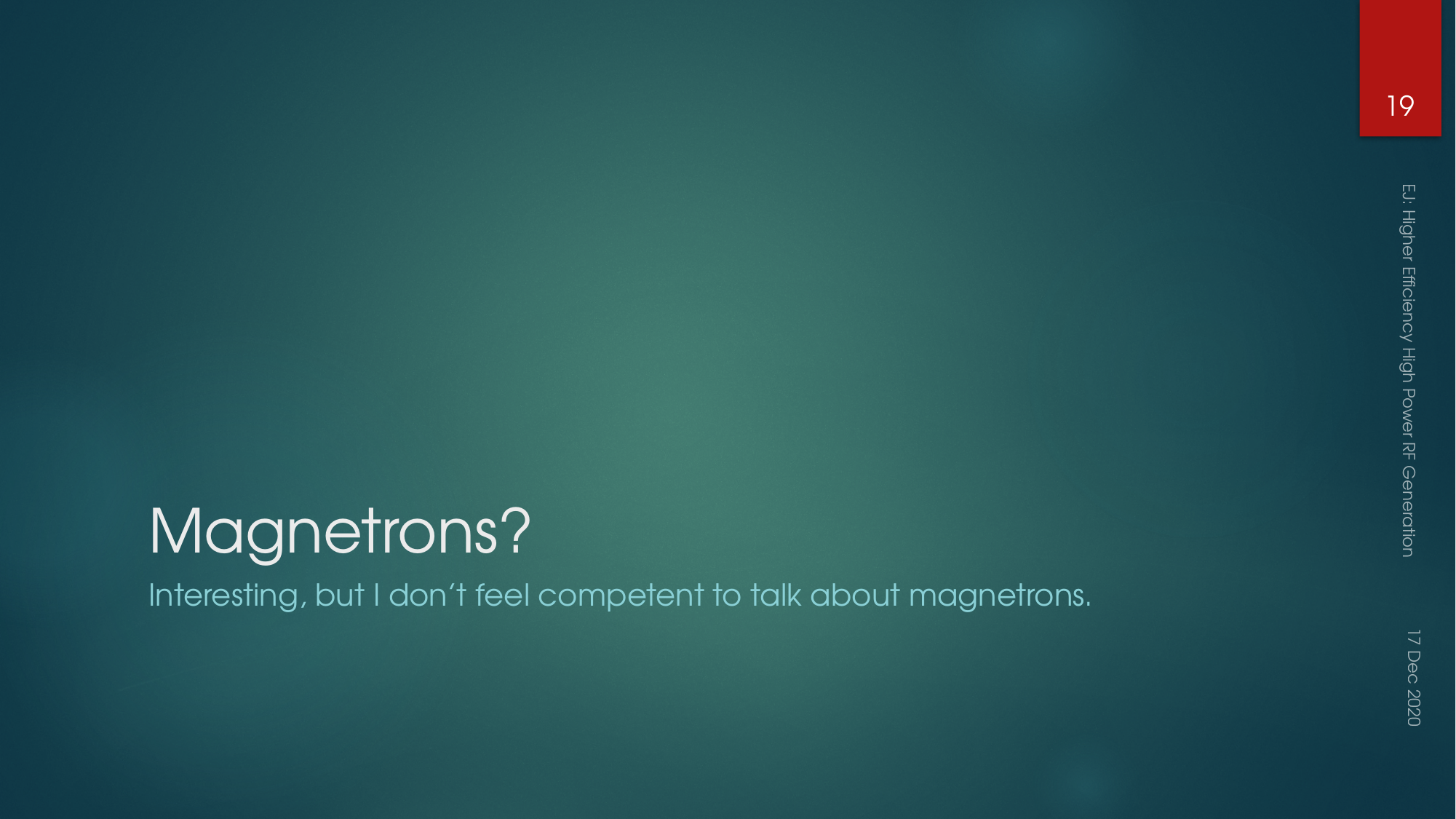

19
# Magnetrons?
EJ: Higher Efficiency High Power RF Generation
Interesting, but I don’t feel competent to talk about magnetrons.
17 Dec 2020